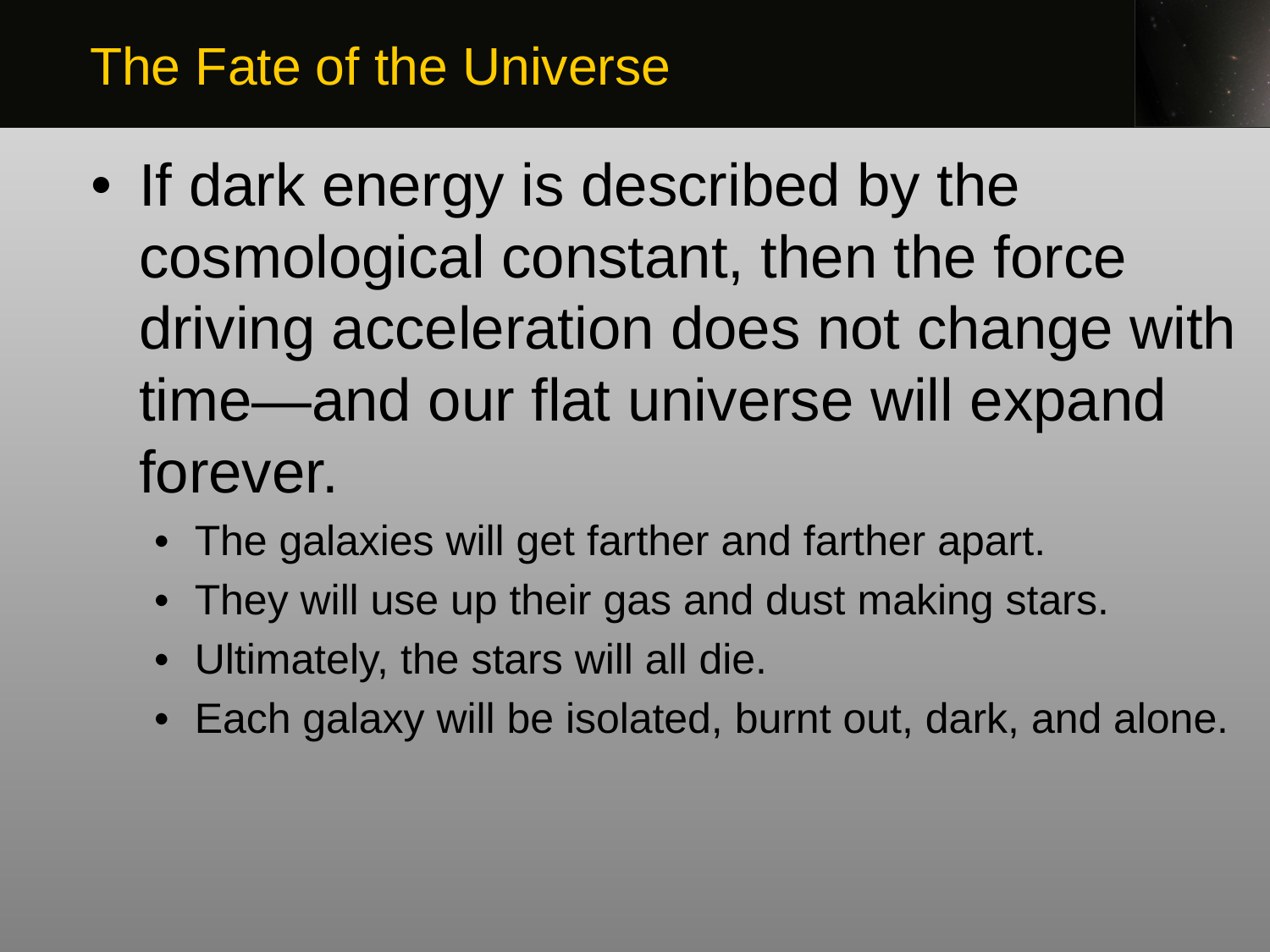

The Fate of the Universe
If dark energy is described by the cosmological constant, then the force driving acceleration does not change with time—and our flat universe will expand forever.
The galaxies will get farther and farther apart.
They will use up their gas and dust making stars.
Ultimately, the stars will all die.
Each galaxy will be isolated, burnt out, dark, and alone.